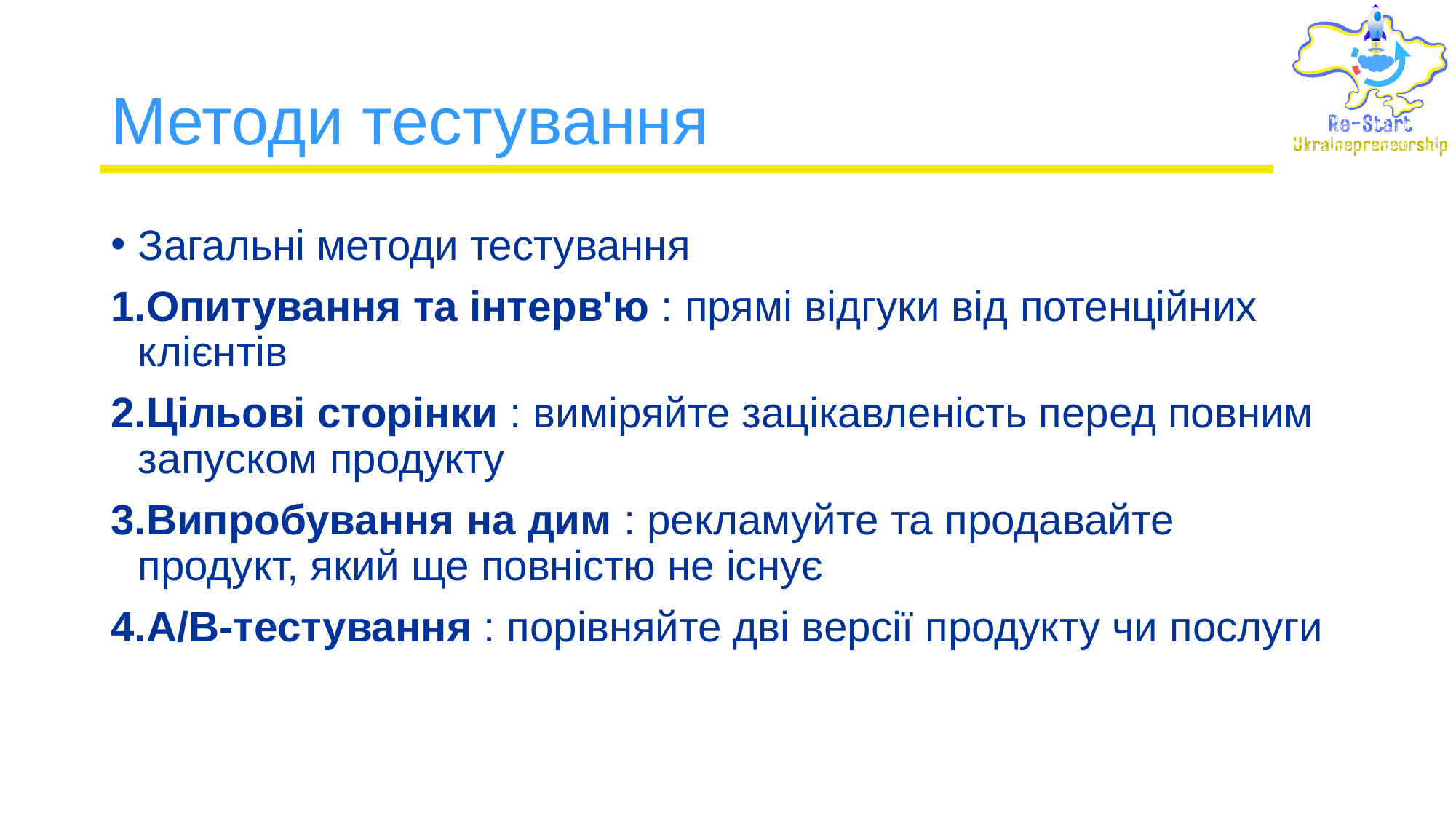

# Методи тестування
Загальні методи тестування
Опитування та інтерв'ю : прямі відгуки від потенційних клієнтів
Цільові сторінки : виміряйте зацікавленість перед повним запуском продукту
Випробування на дим : рекламуйте та продавайте продукт, який ще повністю не існує
A/B-тестування : порівняйте дві версії продукту чи послуги